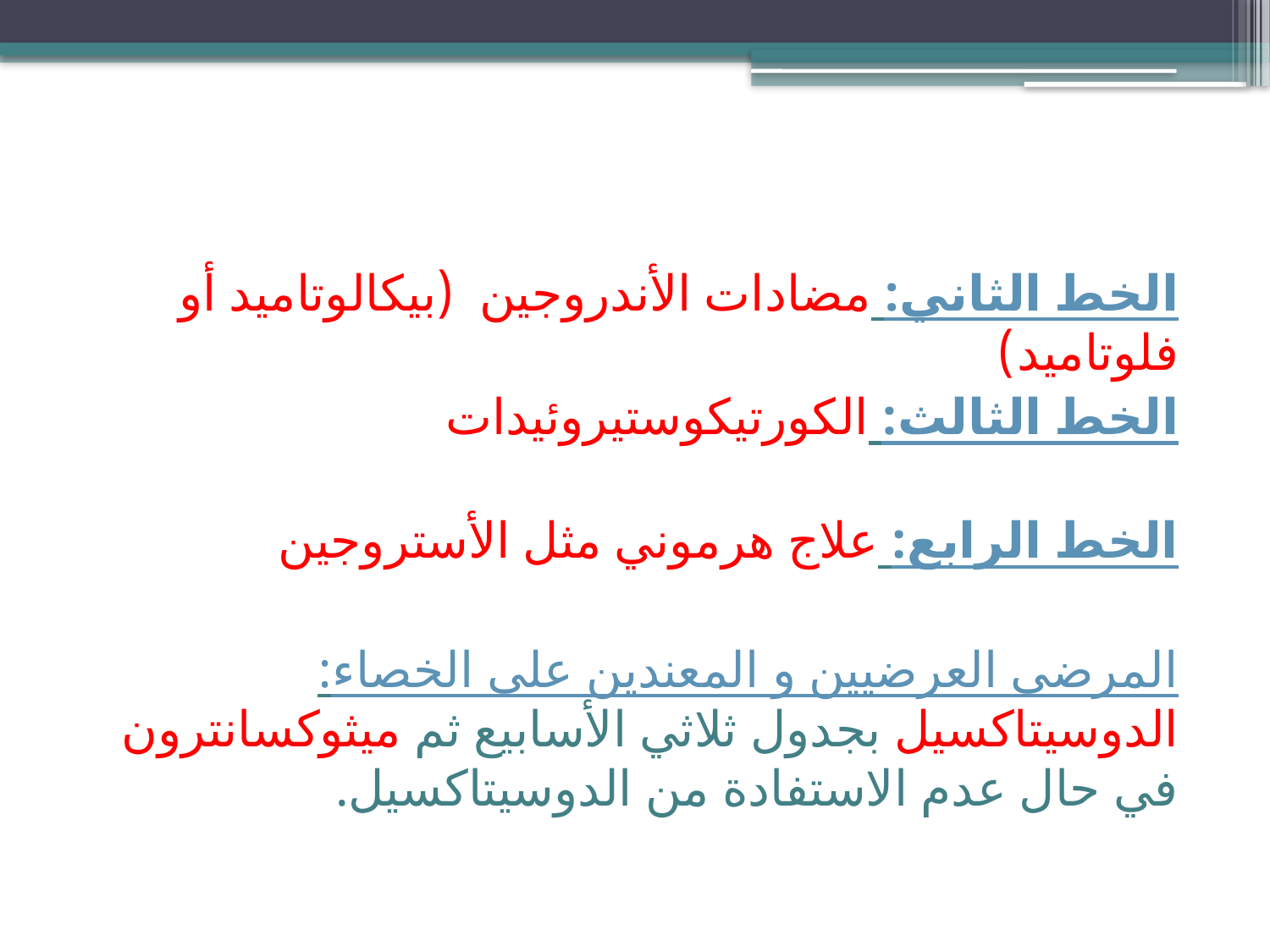

الخط الثاني: مضادات الأندروجين  (بيكالوتاميد أو فلوتاميد)
الخط الثالث: الكورتيكوستيروئيدات
الخط الرابع: علاج هرموني مثل الأستروجين

المرضى العرضيين و المعندين على الخصاء: الدوسيتاكسيل بجدول ثلاثي الأسابيع ثم ميثوكسانترون في حال عدم الاستفادة من الدوسيتاكسيل.

ملاحظة هامة جداً: